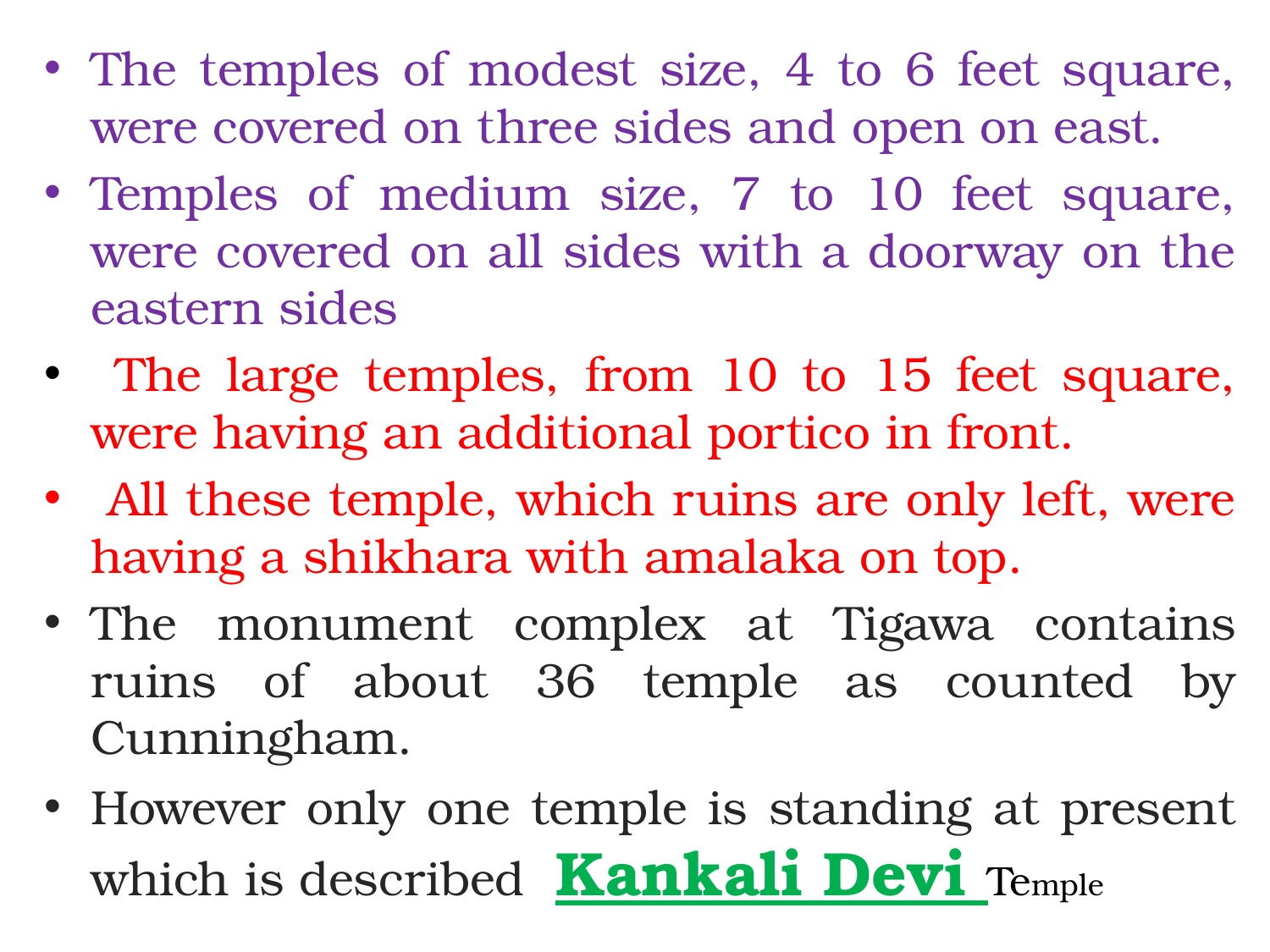

The temples of modest size, 4 to 6 feet square, were covered on three sides and open on east.
Temples of medium size, 7 to 10 feet square, were covered on all sides with a doorway on the eastern sides
 The large temples, from 10 to 15 feet square, were having an additional portico in front.
 All these temple, which ruins are only left, were having a shikhara with amalaka on top.
The monument complex at Tigawa contains ruins of about 36 temple as counted by Cunningham.
However only one temple is standing at present which is described  Kankali Devi Temple